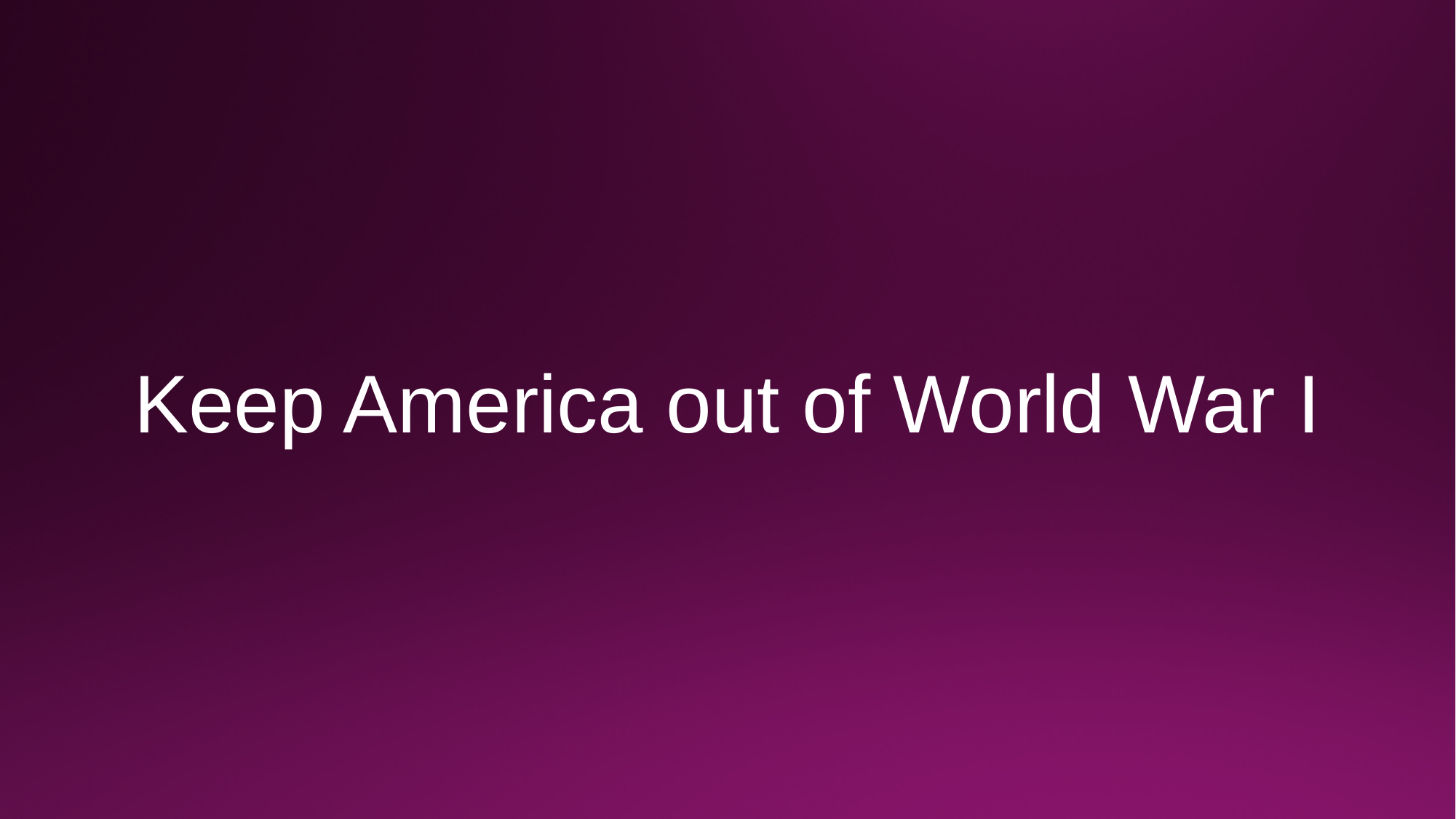

# Keep America out of World War I